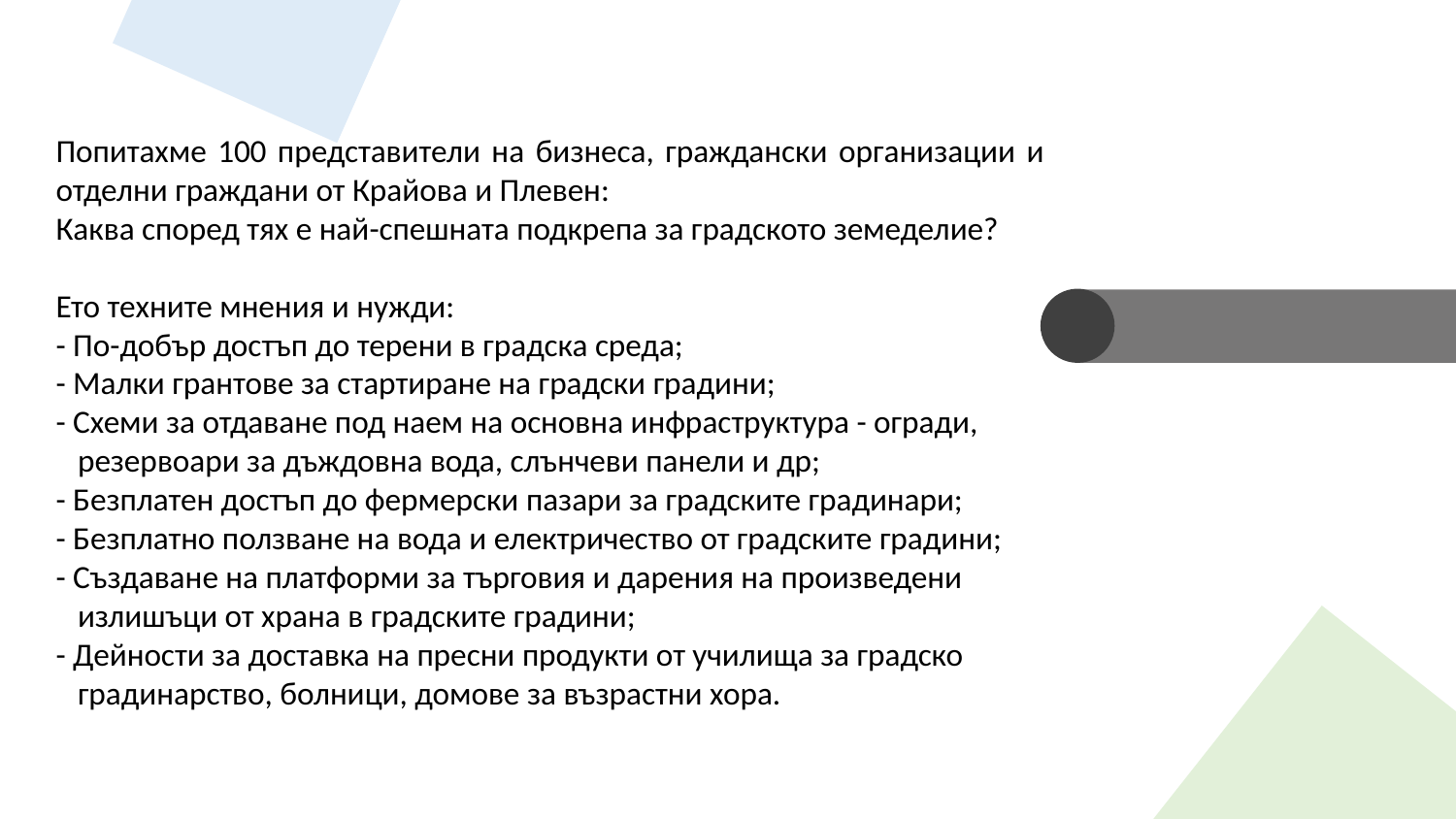

Попитахме 100 представители на бизнеса, граждански организации и отделни граждани от Крайова и Плевен:
Каква според тях е най-спешната подкрепа за градското земеделие?

Ето техните мнения и нужди:
- По-добър достъп до терени в градска среда;
- Малки грантове за стартиране на градски градини;
- Схеми за отдаване под наем на основна инфраструктура - огради,
   резервоари за дъждовна вода, слънчеви панели и др;
- Безплатен достъп до фермерски пазари за градските градинари;
- Безплатно ползване на вода и електричество от градските градини;
- Създаване на платформи за търговия и дарения на произведени
   излишъци от храна в градските градини;
- Дейности за доставка на пресни продукти от училища за градско
   градинарство, болници, домове за възрастни хора.